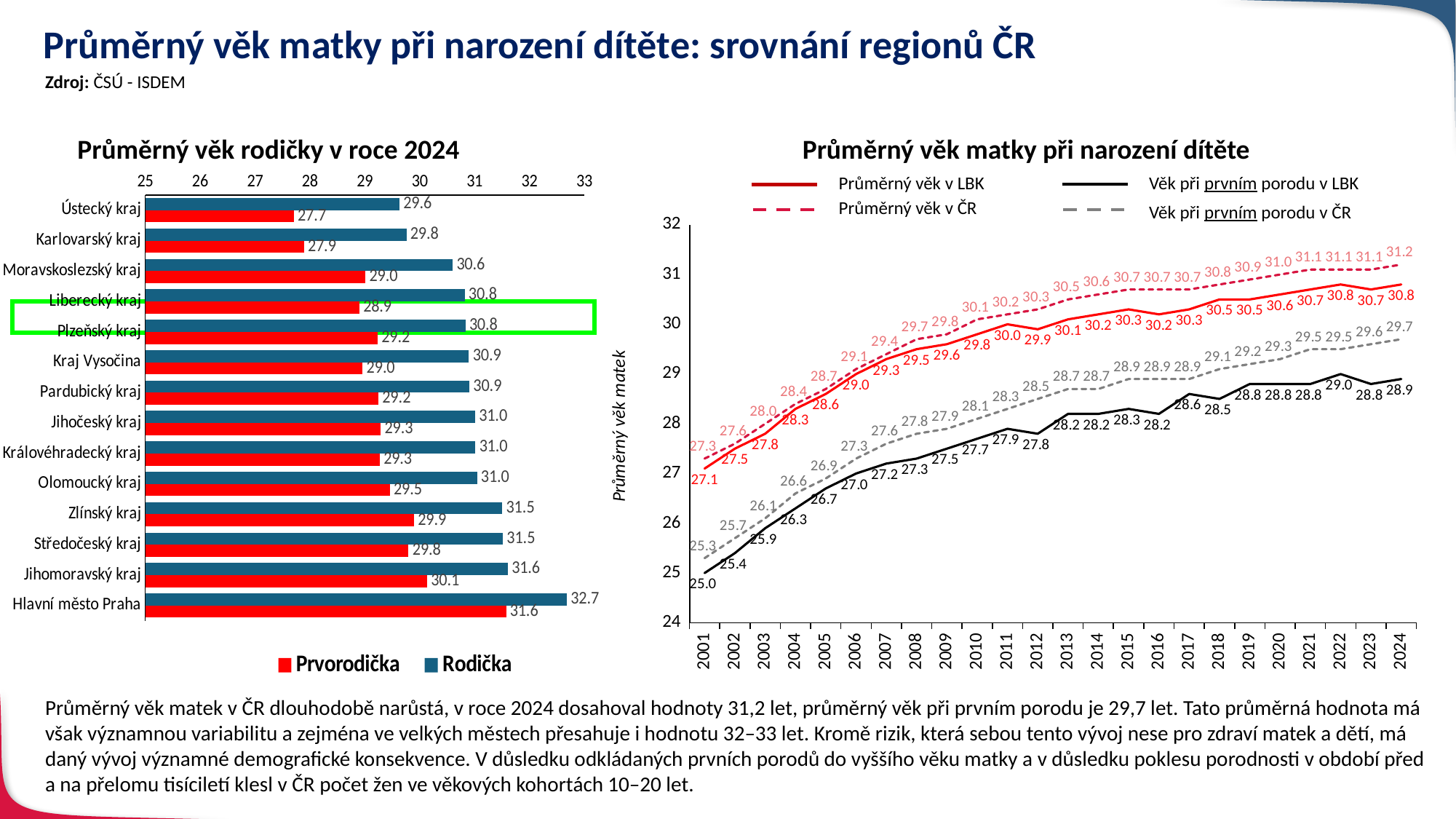

Průměrný věk matky při narození dítěte: srovnání regionů ČR
Zdroj: ČSÚ - ISDEM
Průměrný věk rodičky v roce 2024
 Průměrný věk matky při narození dítěte
Průměrný věk v LBK
Věk při prvním porodu v LBK

### Chart

| Category | Rodička | Prvorodička |
|---|---|---|
| Ústecký kraj | 29.62997 | 27.70596 |
| Karlovarský kraj | 29.75634 | 27.89195 |
| Moravskoslezský kraj | 30.60151 | 29.00793 |
| Liberecký kraj | 30.8194 | 28.90249 |
| Plzeňský kraj | 30.83333 | 29.23449 |
| Kraj Vysočina | 30.89436 | 28.95917 |
| Pardubický kraj | 30.90443 | 29.24668 |
| Jihočeský kraj | 31.00807 | 29.28827 |
| Královéhradecký kraj | 31.01328 | 29.2725 |
| Olomoucký kraj | 31.04117 | 29.45247 |
| Zlínský kraj | 31.50225 | 29.89595 |
| Středočeský kraj | 31.51548 | 29.79519 |
| Jihomoravský kraj | 31.60488 | 30.13472 |
| Hlavní město Praha | 32.67998 | 31.572 |
Průměrný věk v ČR
Věk při prvním porodu v ČR

### Chart

| Category | KVK, prvorodicky | KVK, všechny | čr, prvorodicky | čr, všechny  |
|---|---|---|---|---|
| 2001 | 25.0 | 27.1 | 25.3 | 27.3 |
| 2002 | 25.4 | 27.5 | 25.7 | 27.6 |
| 2003 | 25.9 | 27.8 | 26.1 | 28.0 |
| 2004 | 26.3 | 28.3 | 26.6 | 28.4 |
| 2005 | 26.7 | 28.6 | 26.9 | 28.7 |
| 2006 | 27.0 | 29.0 | 27.3 | 29.1 |
| 2007 | 27.2 | 29.3 | 27.6 | 29.4 |
| 2008 | 27.3 | 29.5 | 27.8 | 29.7 |
| 2009 | 27.5 | 29.6 | 27.9 | 29.8 |
| 2010 | 27.7 | 29.8 | 28.1 | 30.1 |
| 2011 | 27.9 | 30.0 | 28.3 | 30.2 |
| 2012 | 27.8 | 29.9 | 28.5 | 30.3 |
| 2013 | 28.2 | 30.1 | 28.7 | 30.5 |
| 2014 | 28.2 | 30.2 | 28.7 | 30.6 |
| 2015 | 28.3 | 30.3 | 28.9 | 30.7 |
| 2016 | 28.2 | 30.2 | 28.9 | 30.7 |
| 2017 | 28.6 | 30.3 | 28.9 | 30.7 |
| 2018 | 28.5 | 30.5 | 29.1 | 30.8 |
| 2019 | 28.8 | 30.5 | 29.2 | 30.9 |
| 2020 | 28.8 | 30.6 | 29.3 | 31.0 |
| 2021 | 28.8 | 30.7 | 29.5 | 31.1 |
| 2022 | 29.0 | 30.8 | 29.5 | 31.1 |
| 2023 | 28.8 | 30.7 | 29.6 | 31.1 |
| 2024 | 28.9 | 30.8 | 29.7 | 31.2 |
Průměrný věk matek v ČR dlouhodobě narůstá, v roce 2024 dosahoval hodnoty 31,2 let, průměrný věk při prvním porodu je 29,7 let. Tato průměrná hodnota má však významnou variabilitu a zejména ve velkých městech přesahuje i hodnotu 32–33 let. Kromě rizik, která sebou tento vývoj nese pro zdraví matek a dětí, má daný vývoj významné demografické konsekvence. V důsledku odkládaných prvních porodů do vyššího věku matky a v důsledku poklesu porodnosti v období před a na přelomu tisíciletí klesl v ČR počet žen ve věkových kohortách 10–20 let.